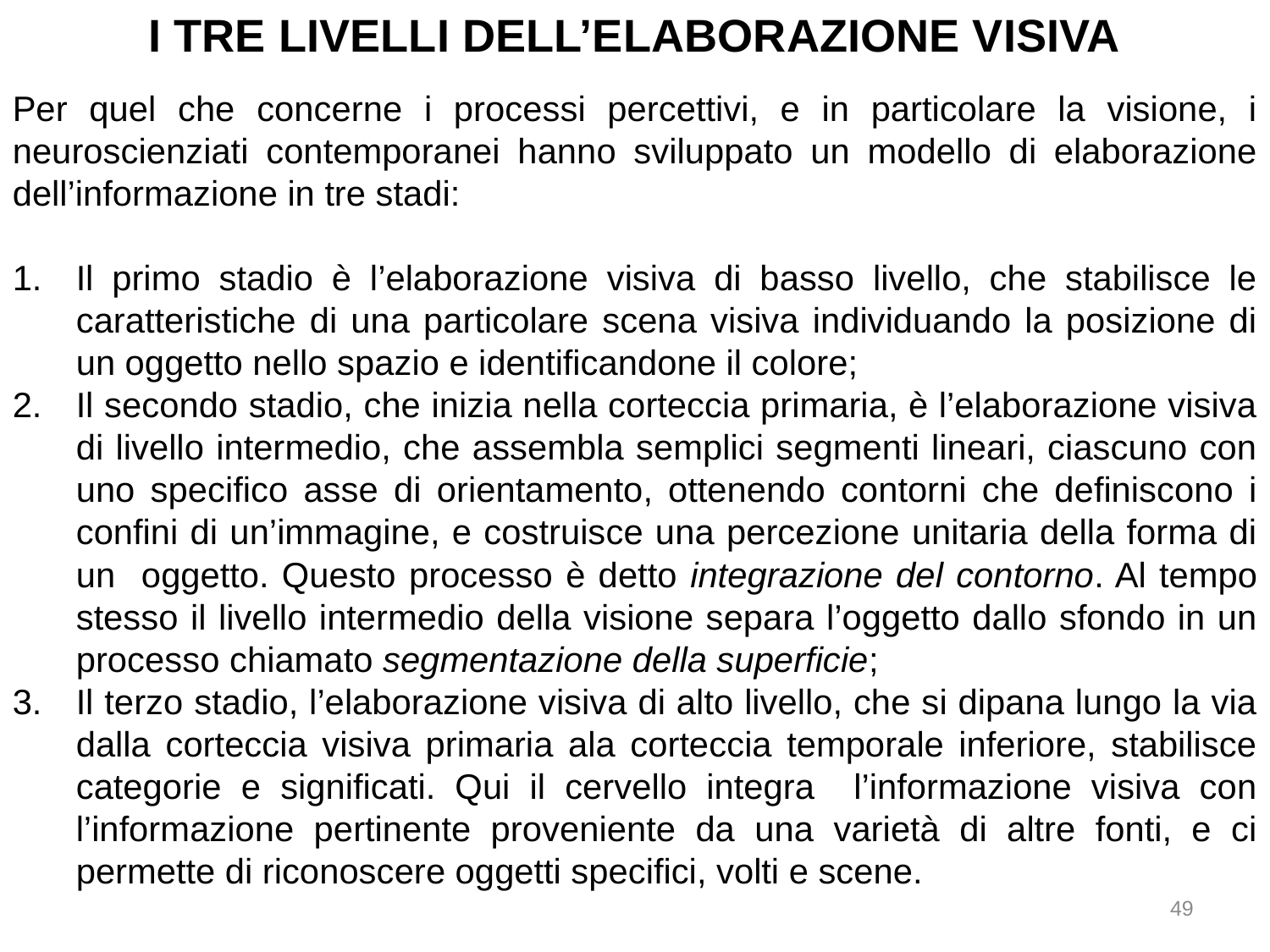

I TRE LIVELLI DELL’ELABORAZIONE VISIVA
Per quel che concerne i processi percettivi, e in particolare la visione, i neuroscienziati contemporanei hanno sviluppato un modello di elaborazione dell’informazione in tre stadi:

Il primo stadio è l’elaborazione visiva di basso livello, che stabilisce le caratteristiche di una particolare scena visiva individuando la posizione di un oggetto nello spazio e identificandone il colore;
Il secondo stadio, che inizia nella corteccia primaria, è l’elaborazione visiva di livello intermedio, che assembla semplici segmenti lineari, ciascuno con uno specifico asse di orientamento, ottenendo contorni che definiscono i confini di un’immagine, e costruisce una percezione unitaria della forma di un  oggetto. Questo processo è detto integrazione del contorno. Al tempo stesso il livello intermedio della visione separa l’oggetto dallo sfondo in un processo chiamato segmentazione della superficie;
Il terzo stadio, l’elaborazione visiva di alto livello, che si dipana lungo la via dalla corteccia visiva primaria ala corteccia temporale inferiore, stabilisce categorie e significati. Qui il cervello integra  l’informazione visiva con l’informazione pertinente proveniente da una varietà di altre fonti, e ci permette di riconoscere oggetti specifici, volti e scene.

49